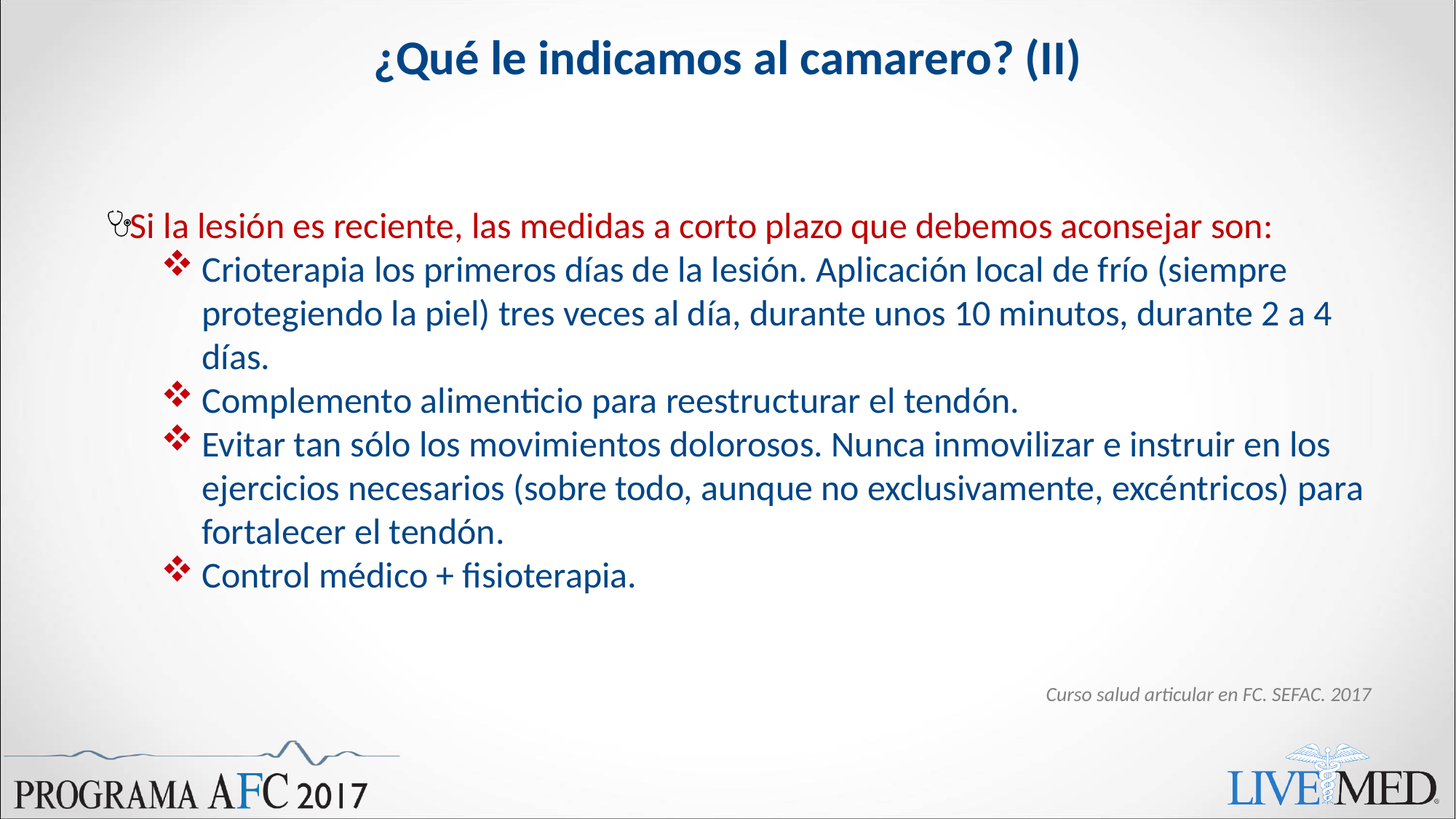

# ¿Qué le indicamos al camarero? (II)

Si la lesión es reciente, las medidas a corto plazo que debemos aconsejar son:
Crioterapia los primeros días de la lesión. Aplicación local de frío (siempre protegiendo la piel) tres veces al día, durante unos 10 minutos, durante 2 a 4 días.
Complemento alimenticio para reestructurar el tendón.
Evitar tan sólo los movimientos dolorosos. Nunca inmovilizar e instruir en los ejercicios necesarios (sobre todo, aunque no exclusivamente, excéntricos) para fortalecer el tendón.
Control médico + fisioterapia.

Curso salud articular en FC. SEFAC. 2017